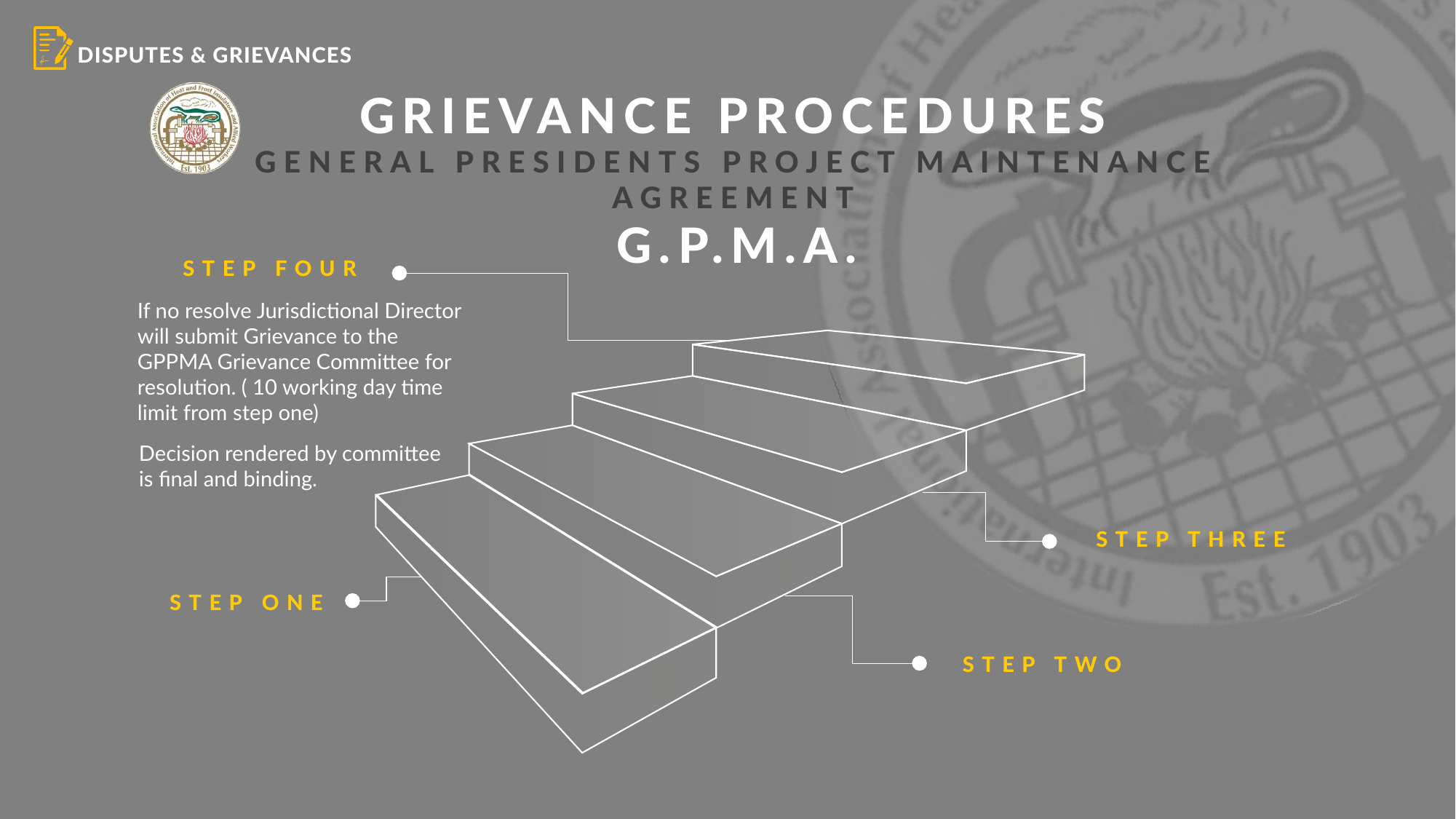

Grievance Procedures
General Presidents Project Maintenance Agreement
G.P.M.A.
Step four
If no resolve Jurisdictional Director will submit Grievance to the GPPMA Grievance Committee for resolution. ( 10 working day time limit from step one)

Decision rendered by committee is final and binding.

Step three
Step one
Step two